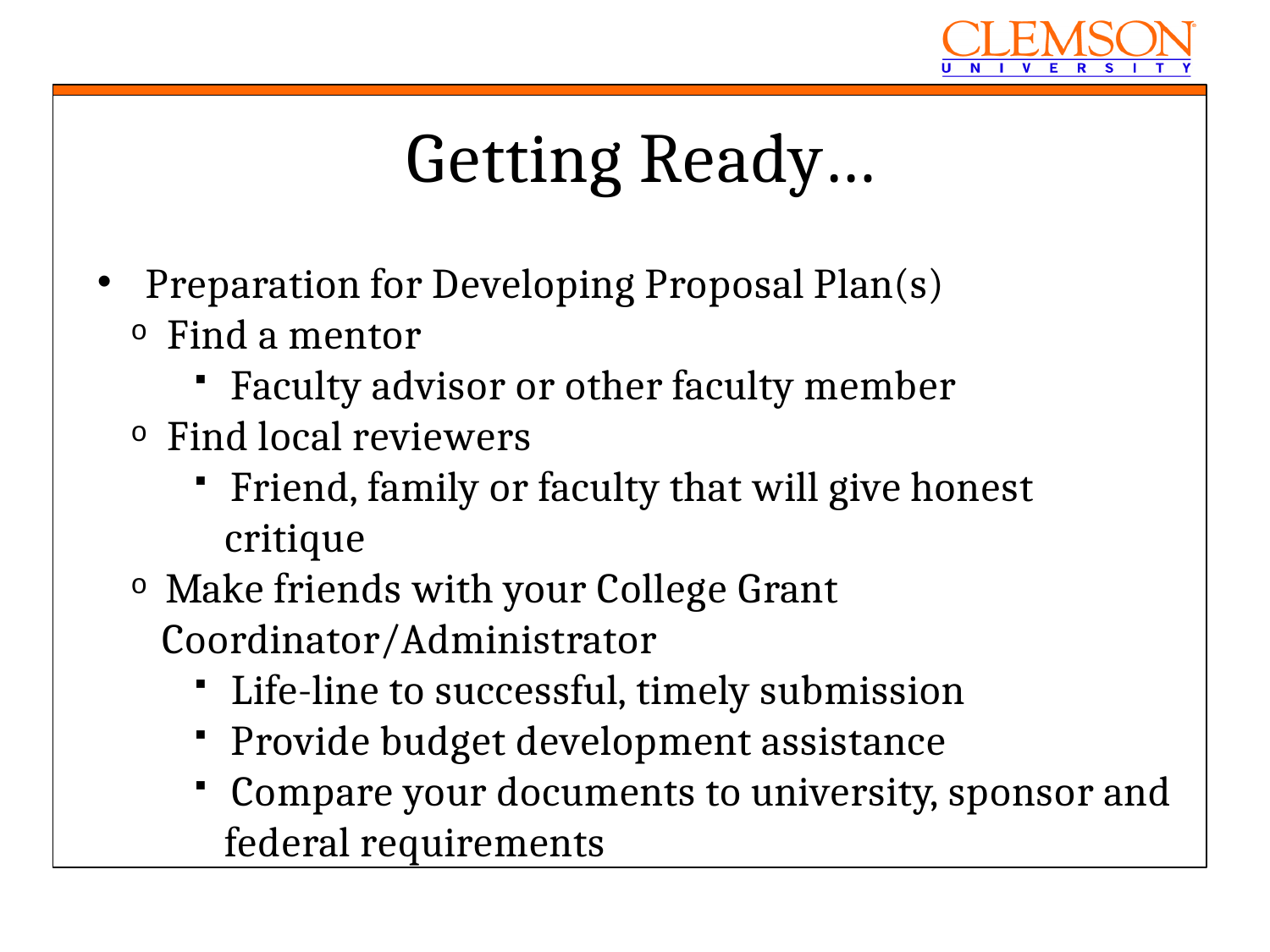

Getting Ready…

  Preparation for Developing Proposal Plan(s)
 Find a mentor
 Faculty advisor or other faculty member
 Find local reviewers
 Friend, family or faculty that will give honest critique
 Make friends with your College Grant Coordinator/Administrator
 Life-line to successful, timely submission
 Provide budget development assistance
 Compare your documents to university, sponsor and federal requirements